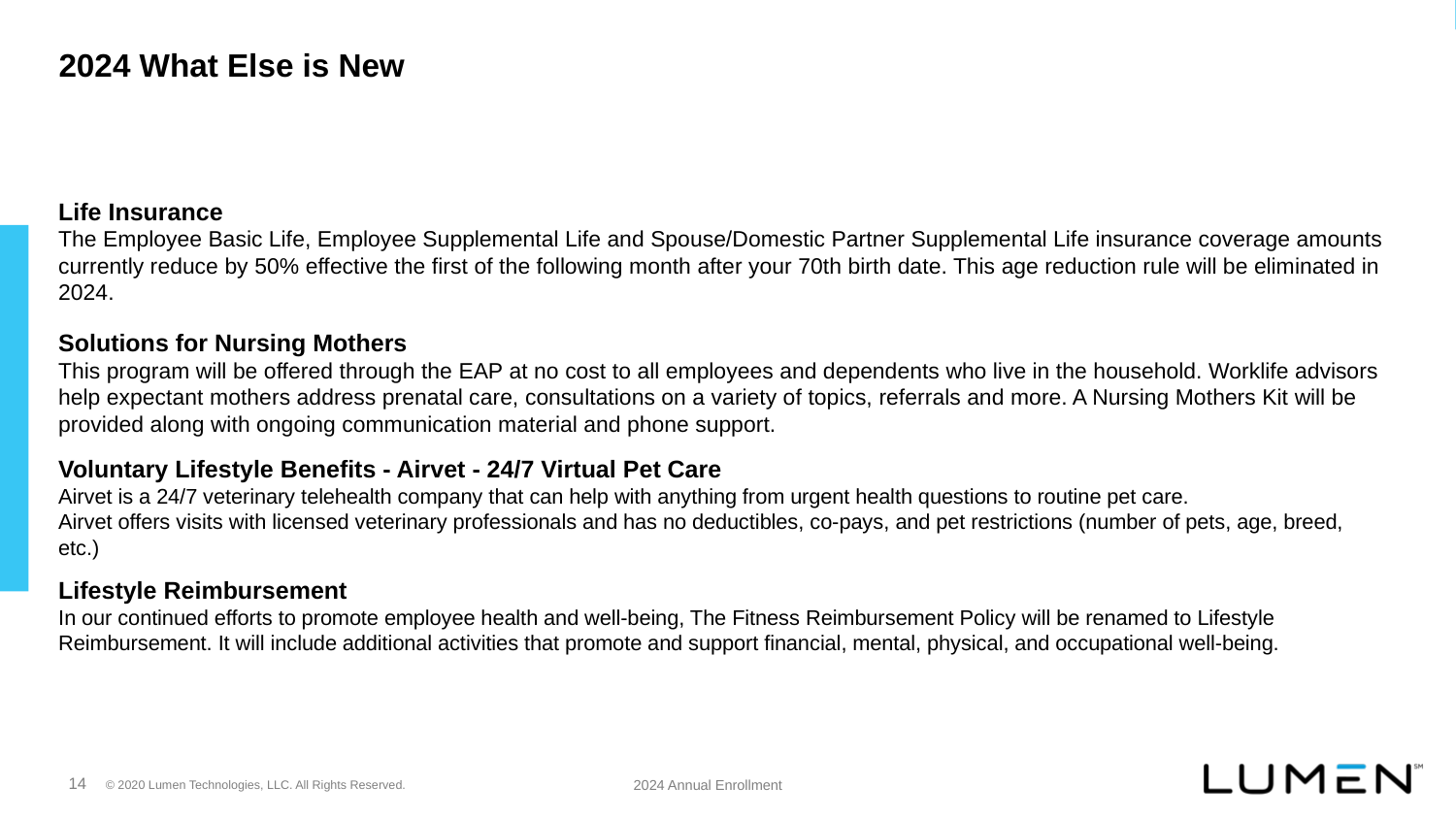

2024 What Else is New
Life Insurance
The Employee Basic Life, Employee Supplemental Life and Spouse/Domestic Partner Supplemental Life insurance coverage amounts currently reduce by 50% effective the first of the following month after your 70th birth date. This age reduction rule will be eliminated in 2024.
Solutions for Nursing Mothers
This program will be offered through the EAP at no cost to all employees and dependents who live in the household. Worklife advisors help expectant mothers address prenatal care, consultations on a variety of topics, referrals and more. A Nursing Mothers Kit will be provided along with ongoing communication material and phone support.
Voluntary Lifestyle Benefits - Airvet - 24/7 Virtual Pet Care
Airvet is a 24/7 veterinary telehealth company that can help with anything from urgent health questions to routine pet care.
Airvet offers visits with licensed veterinary professionals and has no deductibles, co-pays, and pet restrictions (number of pets, age, breed, etc.)
Lifestyle Reimbursement
In our continued efforts to promote employee health and well-being, The Fitness Reimbursement Policy will be renamed to Lifestyle Reimbursement. It will include additional activities that promote and support financial, mental, physical, and occupational well-being.
14
2024 Annual Enrollment